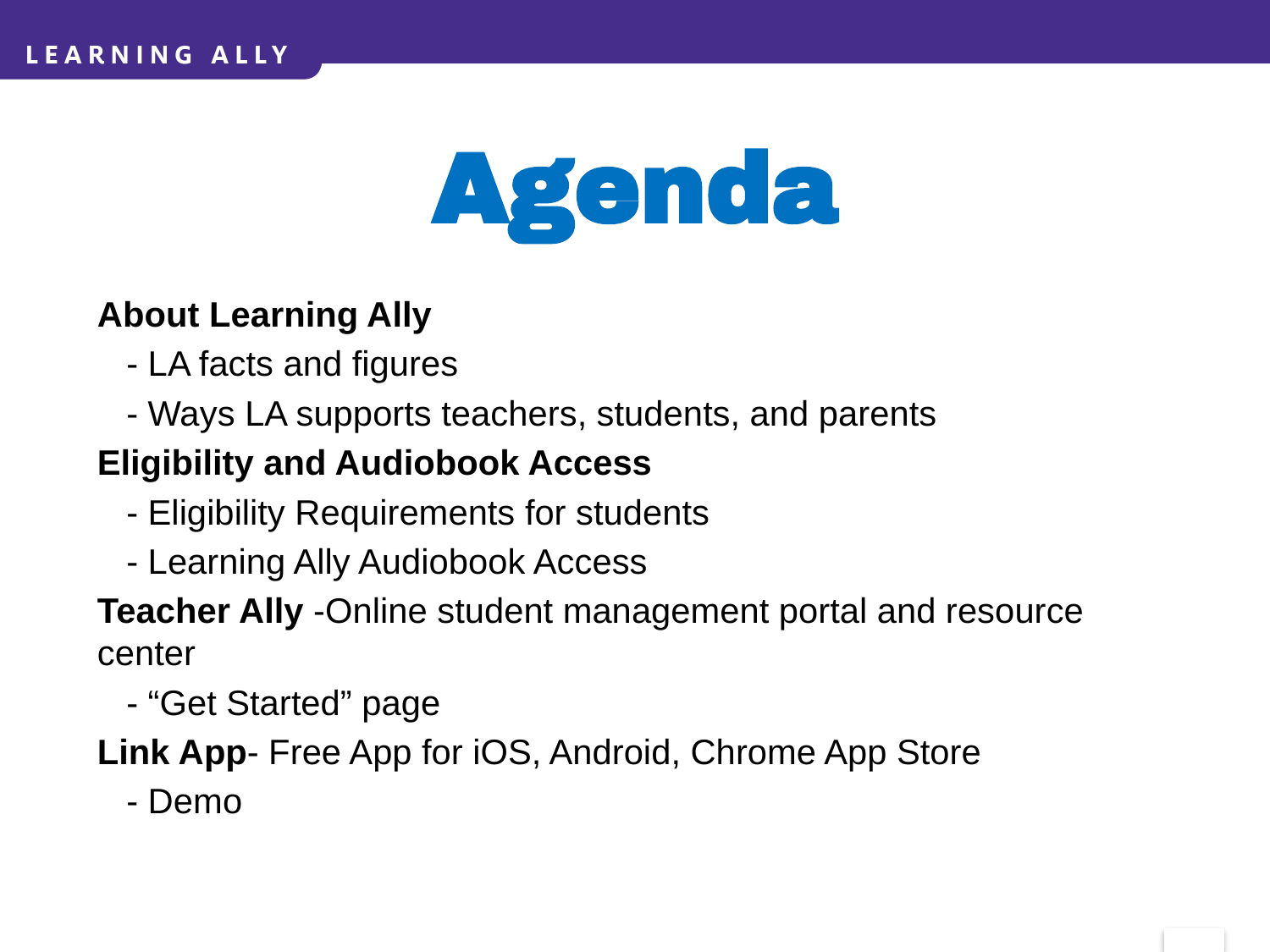

Agenda
About Learning Ally
   - LA facts and figures
   - Ways LA supports teachers, students, and parents
Eligibility and Audiobook Access
   - Eligibility Requirements for students
   - Learning Ally Audiobook Access
Teacher Ally -Online student management portal and resource center
   - “Get Started” page
Link App- Free App for iOS, Android, Chrome App Store
   - Demo